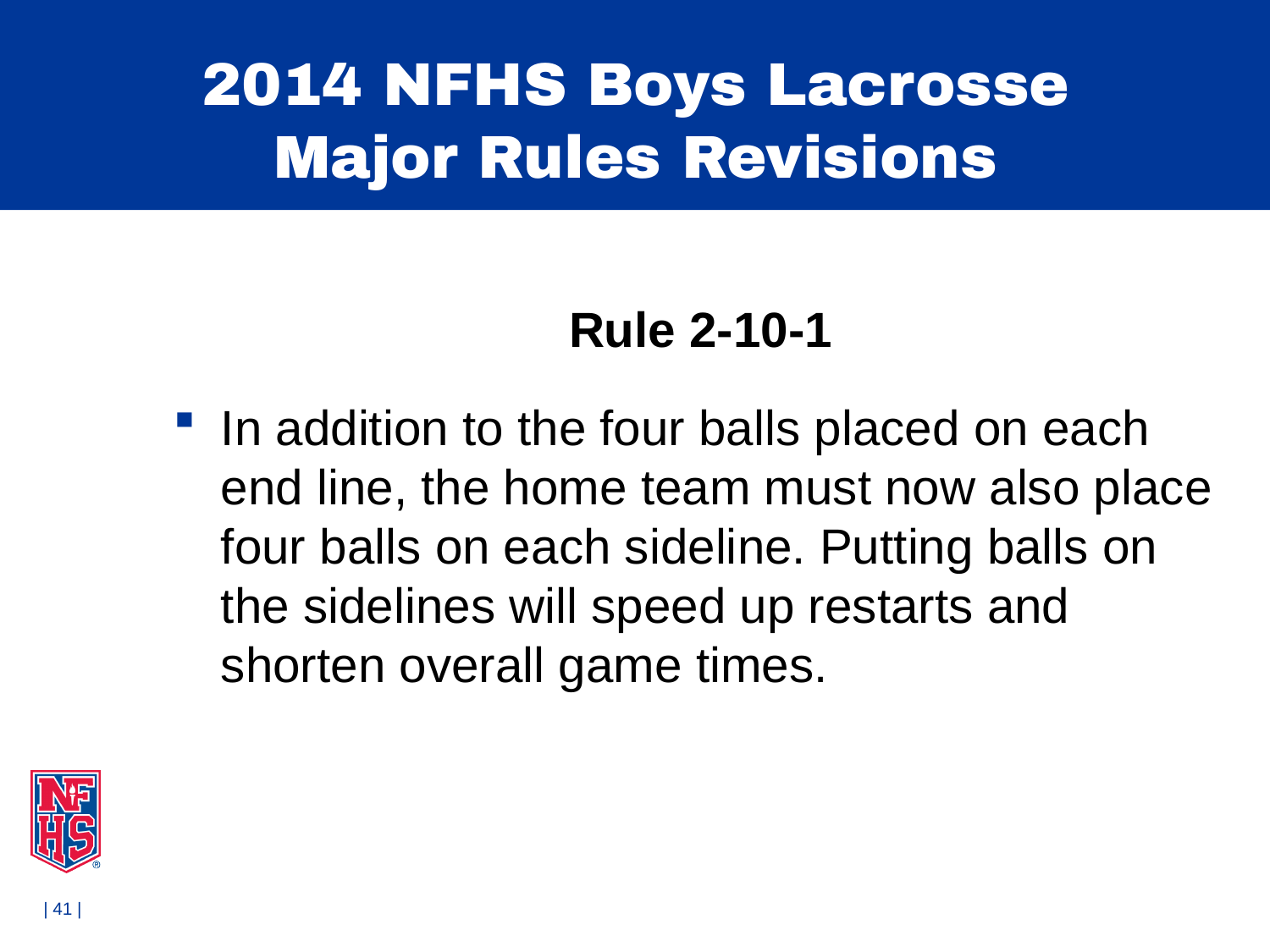

# 2014 NFHS Boys Lacrosse Major Rules Revisions

Rule 2-10-1

In addition to the four balls placed on each end line, the home team must now also place four balls on each sideline. Putting balls on the sidelines will speed up restarts and shorten overall game times.